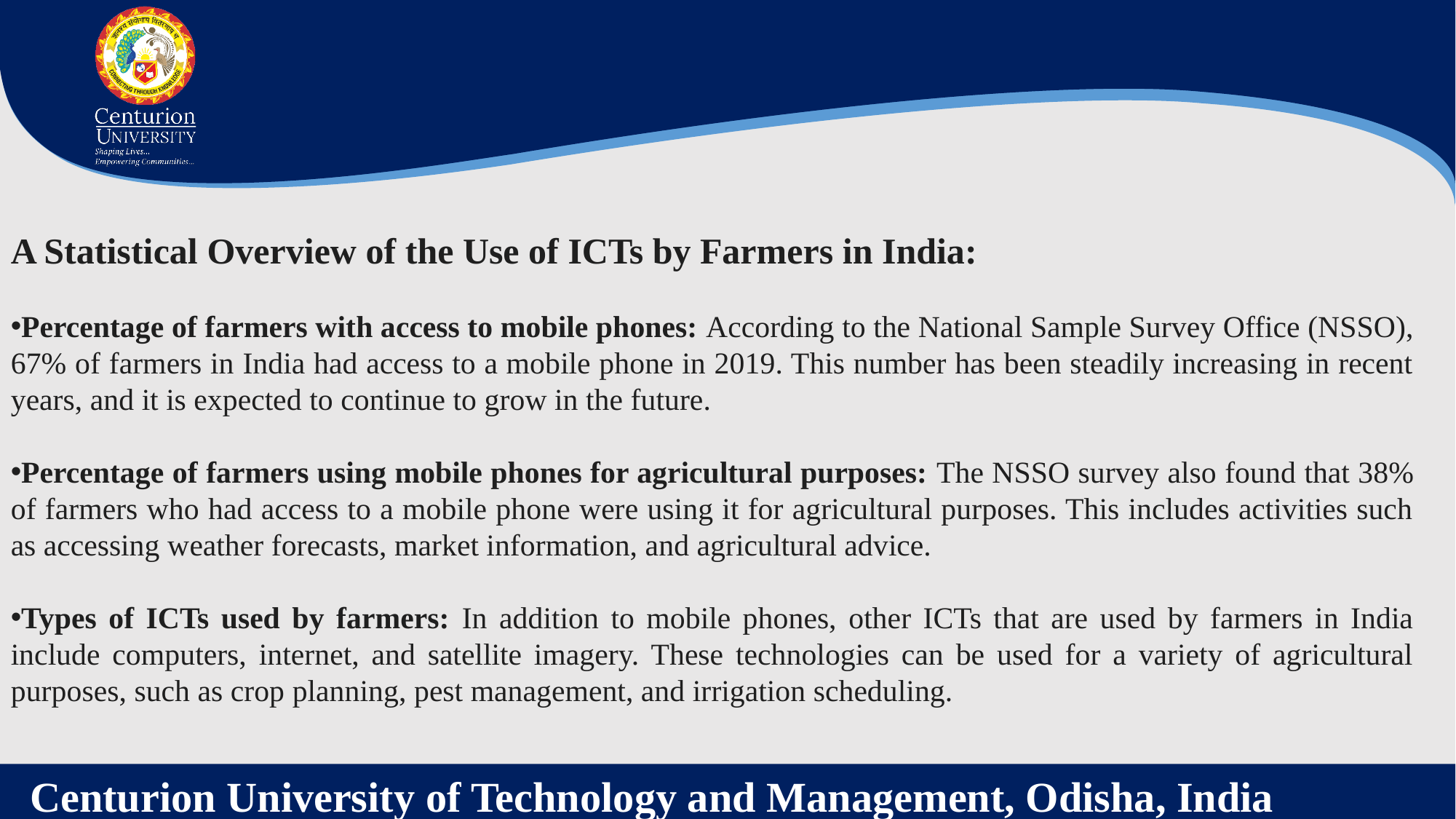

A Statistical Overview of the Use of ICTs by Farmers in India:

Percentage of farmers with access to mobile phones: According to the National Sample Survey Office (NSSO), 67% of farmers in India had access to a mobile phone in 2019. This number has been steadily increasing in recent years, and it is expected to continue to grow in the future.

Percentage of farmers using mobile phones for agricultural purposes: The NSSO survey also found that 38% of farmers who had access to a mobile phone were using it for agricultural purposes. This includes activities such as accessing weather forecasts, market information, and agricultural advice.

Types of ICTs used by farmers: In addition to mobile phones, other ICTs that are used by farmers in India include computers, internet, and satellite imagery. These technologies can be used for a variety of agricultural purposes, such as crop planning, pest management, and irrigation scheduling.